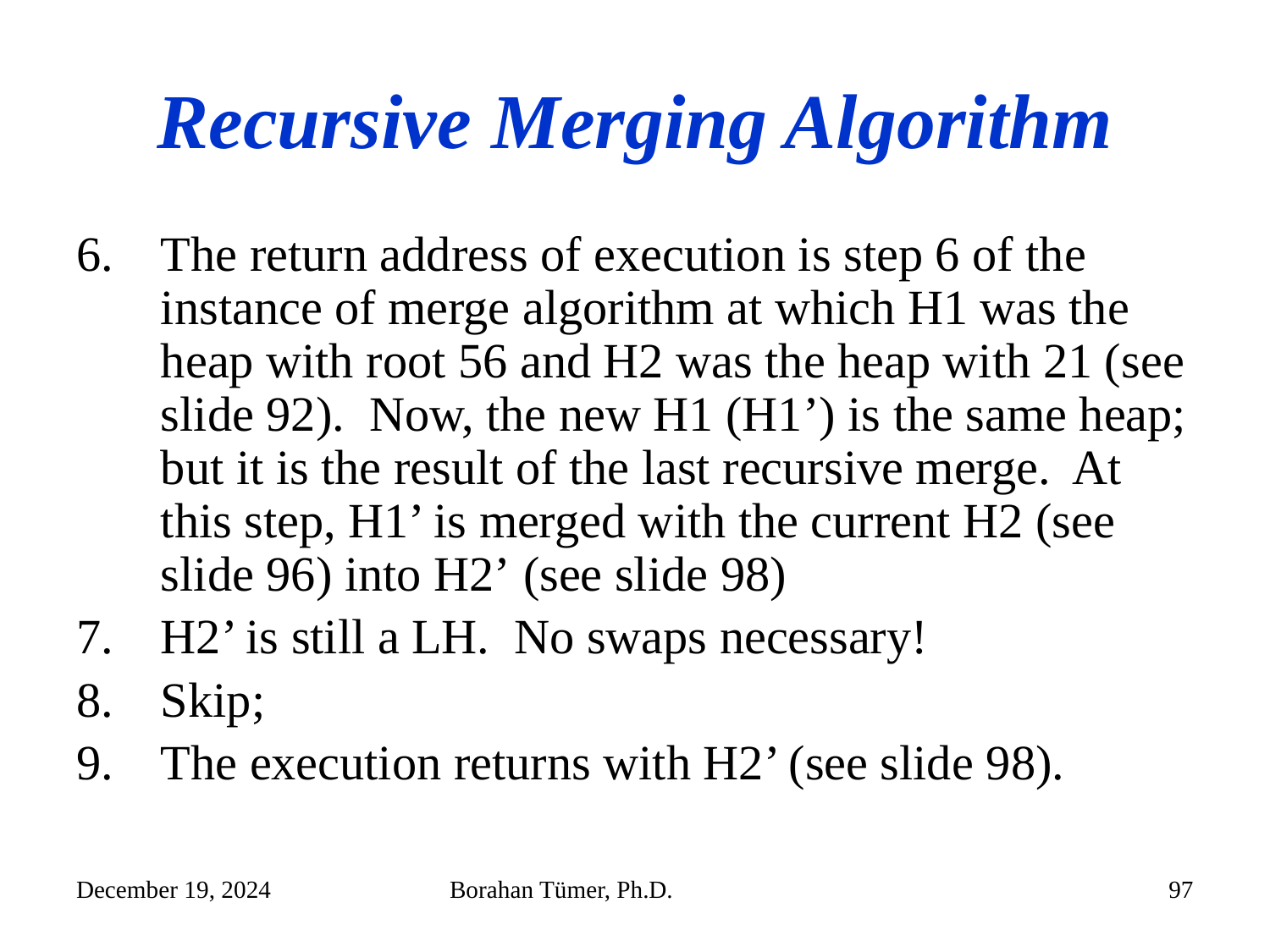

# Recursive Merging Algorithm
The return address of execution is step 6 of the instance of merge algorithm at which H1 was the heap with root 56 and H2 was the heap with 21 (see slide 92).  Now, the new H1 (H1’) is the same heap; but it is the result of the last recursive merge.  At this step, H1’ is merged with the current H2 (see slide 96) into H2’ (see slide 98)
H2’ is still a LH.  No swaps necessary!
Skip;
The execution returns with H2’ (see slide 98).
December 19, 2024
Borahan Tümer, Ph.D.
97